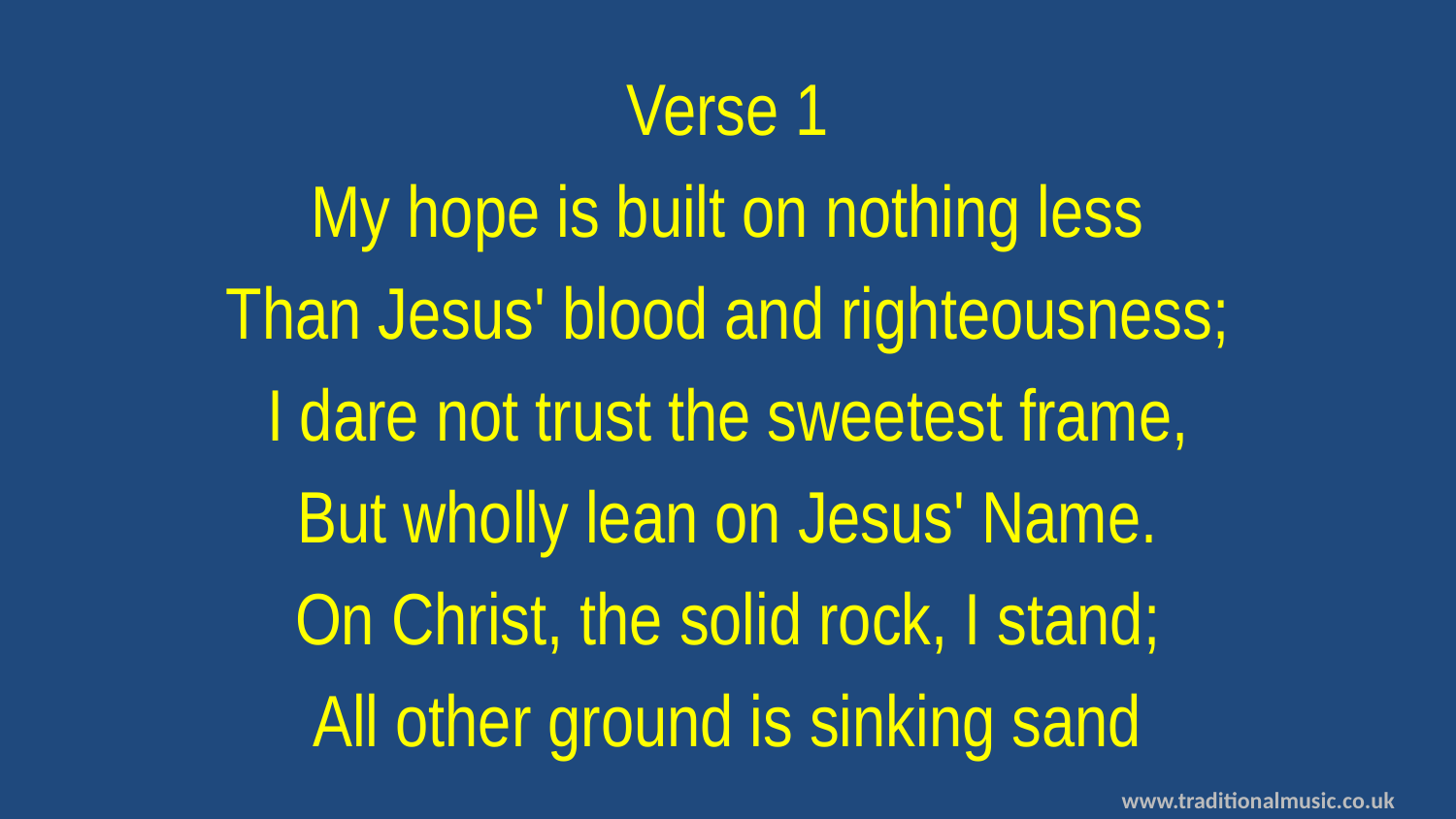

Verse 1
My hope is built on nothing less
Than Jesus' blood and righteousness;
I dare not trust the sweetest frame,
But wholly lean on Jesus' Name.
On Christ, the solid rock, I stand;
All other ground is sinking sand